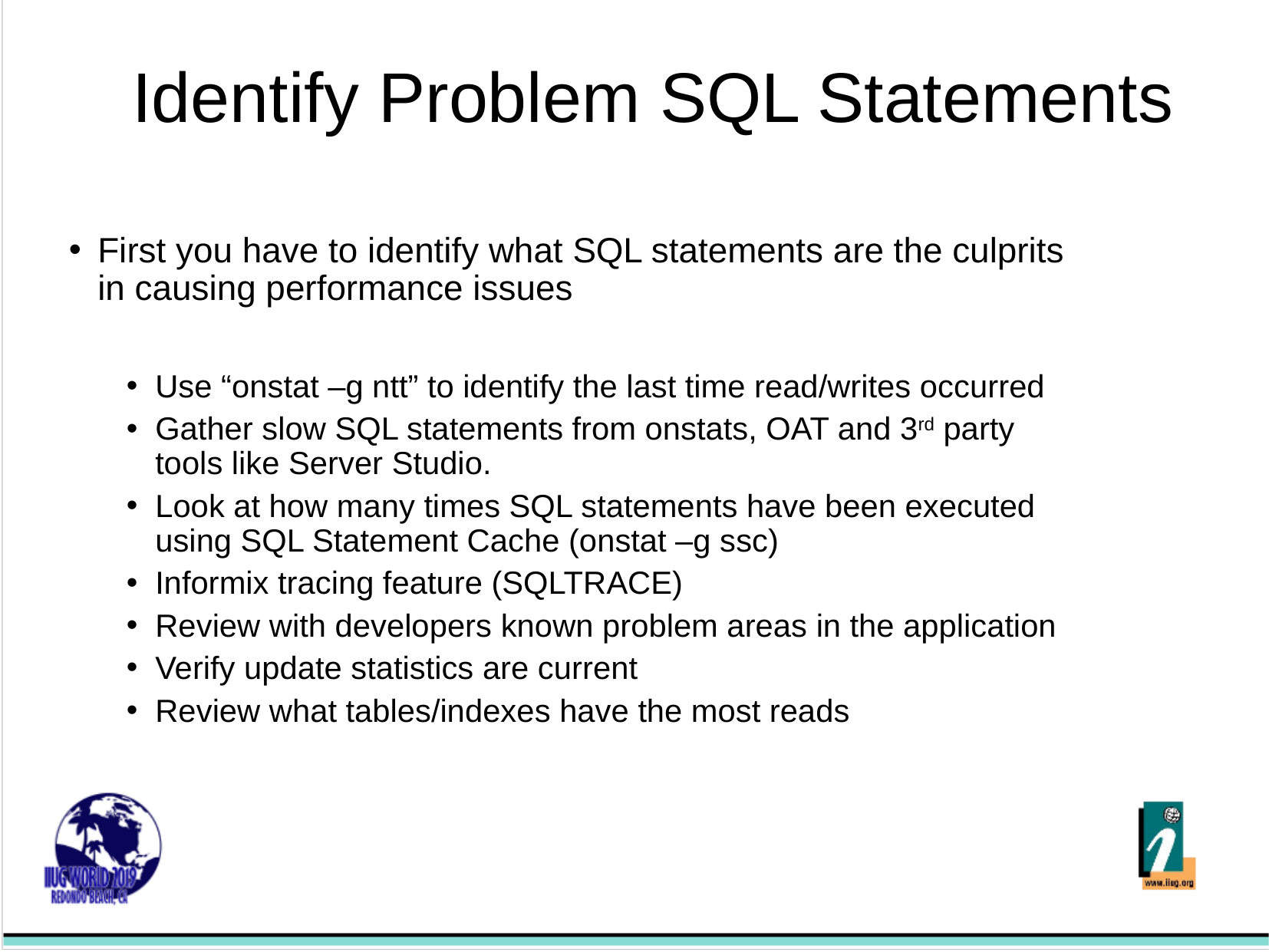

Identify Problem SQL Statements

First you have to identify what SQL statements are the culprits in causing performance issues

Use “onstat –g ntt” to identify the last time read/writes occurred
Gather slow SQL statements from onstats, OAT and 3rd party tools like Server Studio.
Look at how many times SQL statements have been executed using SQL Statement Cache (onstat –g ssc)
Informix tracing feature (SQLTRACE)
Review with developers known problem areas in the application
Verify update statistics are current
Review what tables/indexes have the most reads